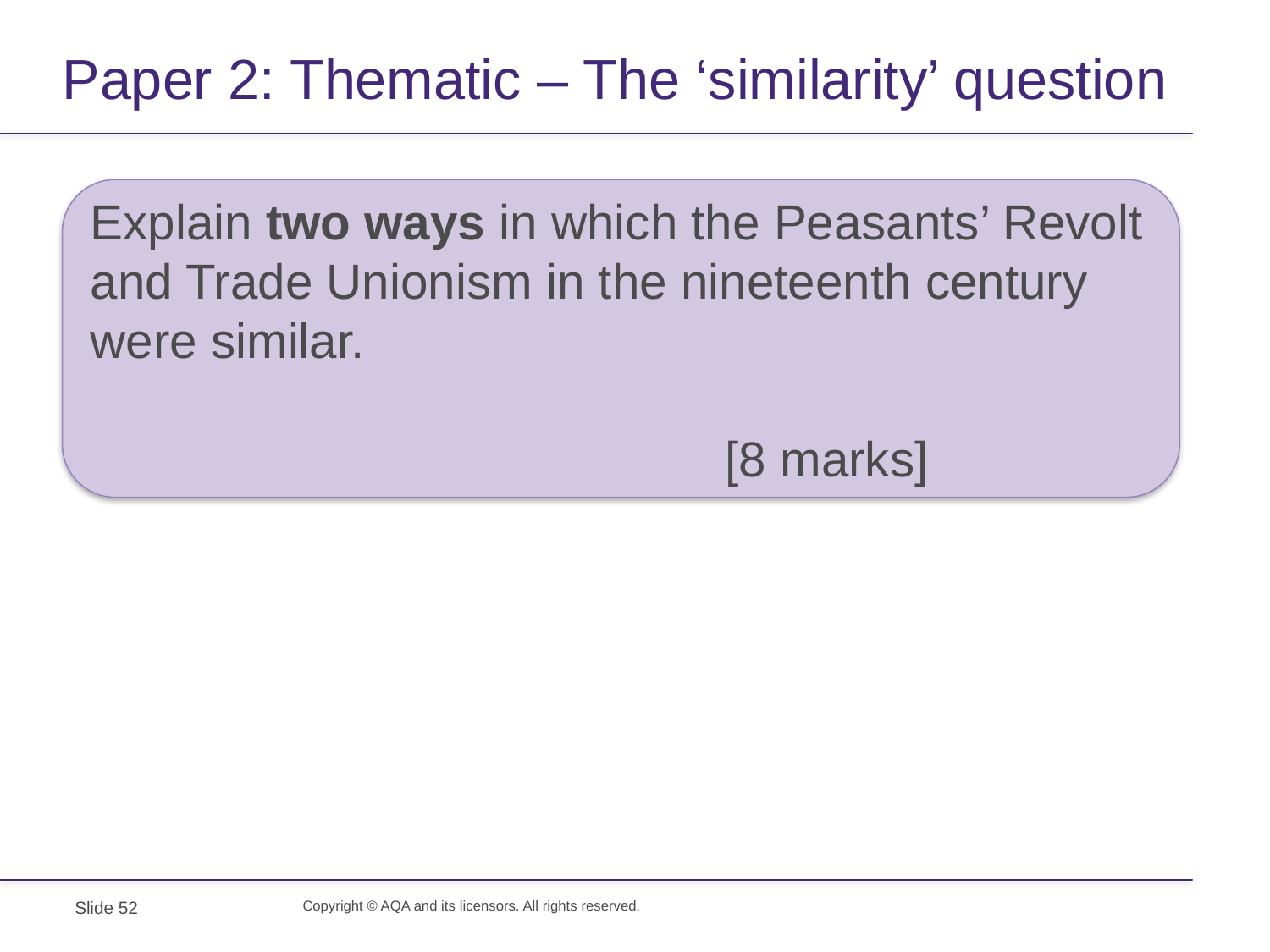

# Paper 2: Thematic – The ‘similarity’ question

Explain two ways in which the Peasants’ Revolt and Trade Unionism in the nineteenth century were similar.
													[8 marks]

Slide 52
Copyright © AQA and its licensors. All rights reserved.